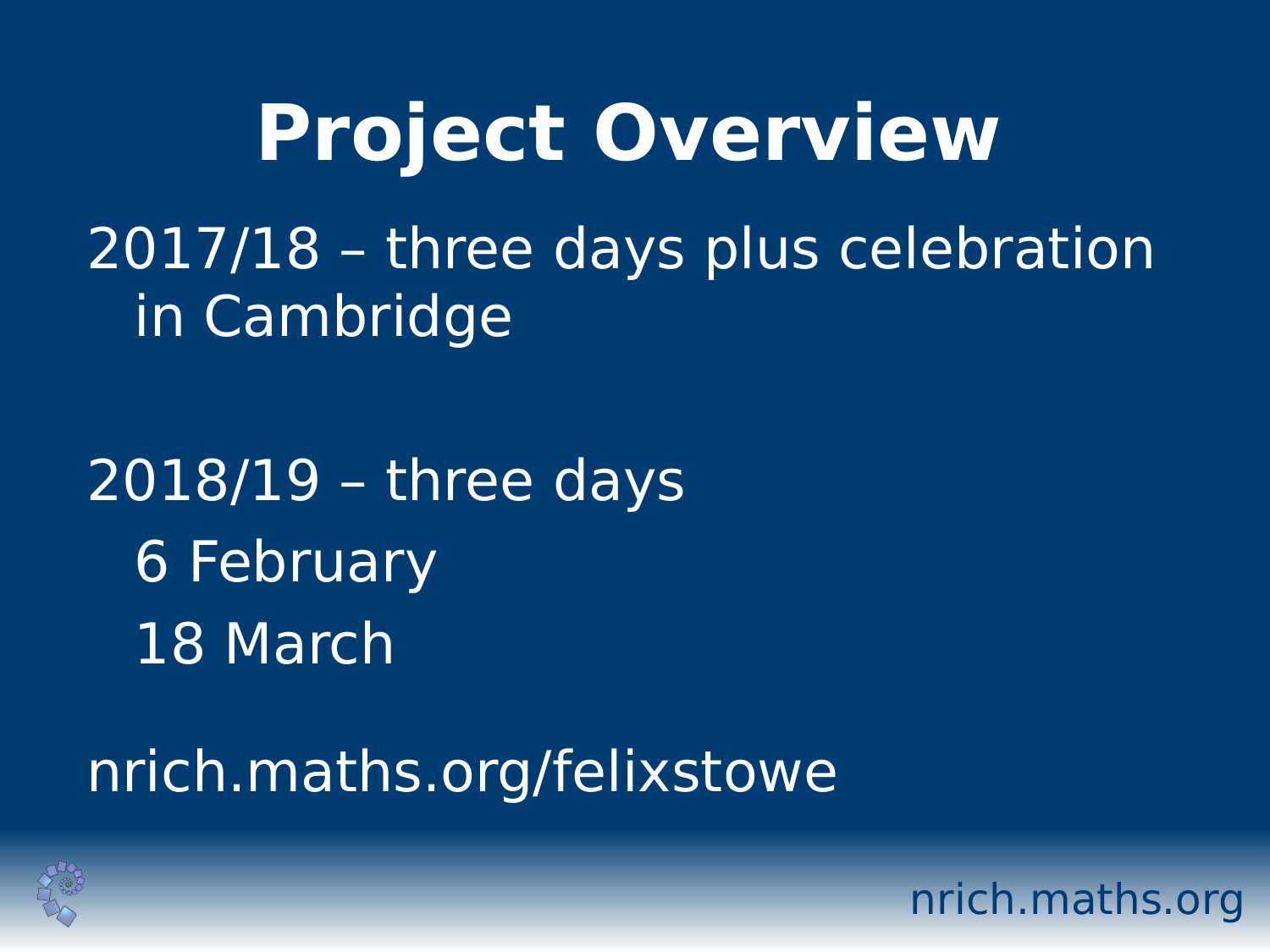

# Project Overview
2017/18 – three days plus celebration in Cambridge

2018/19 – three days
	6 February
	18 March

nrich.maths.org/felixstowe
nrich.maths.org